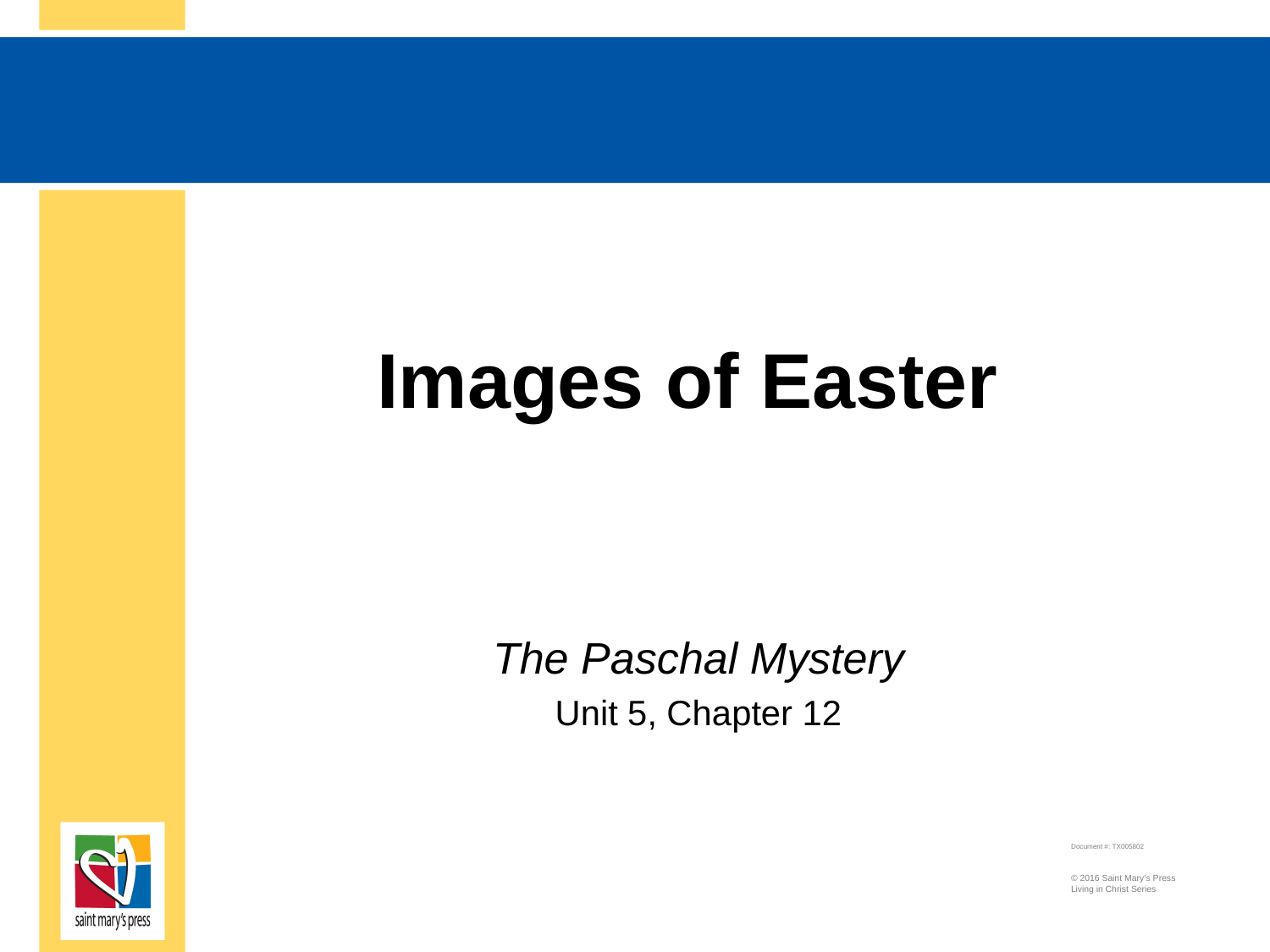

# Images of Easter
The Paschal Mystery
Unit 5, Chapter 12
Document #: TX005802